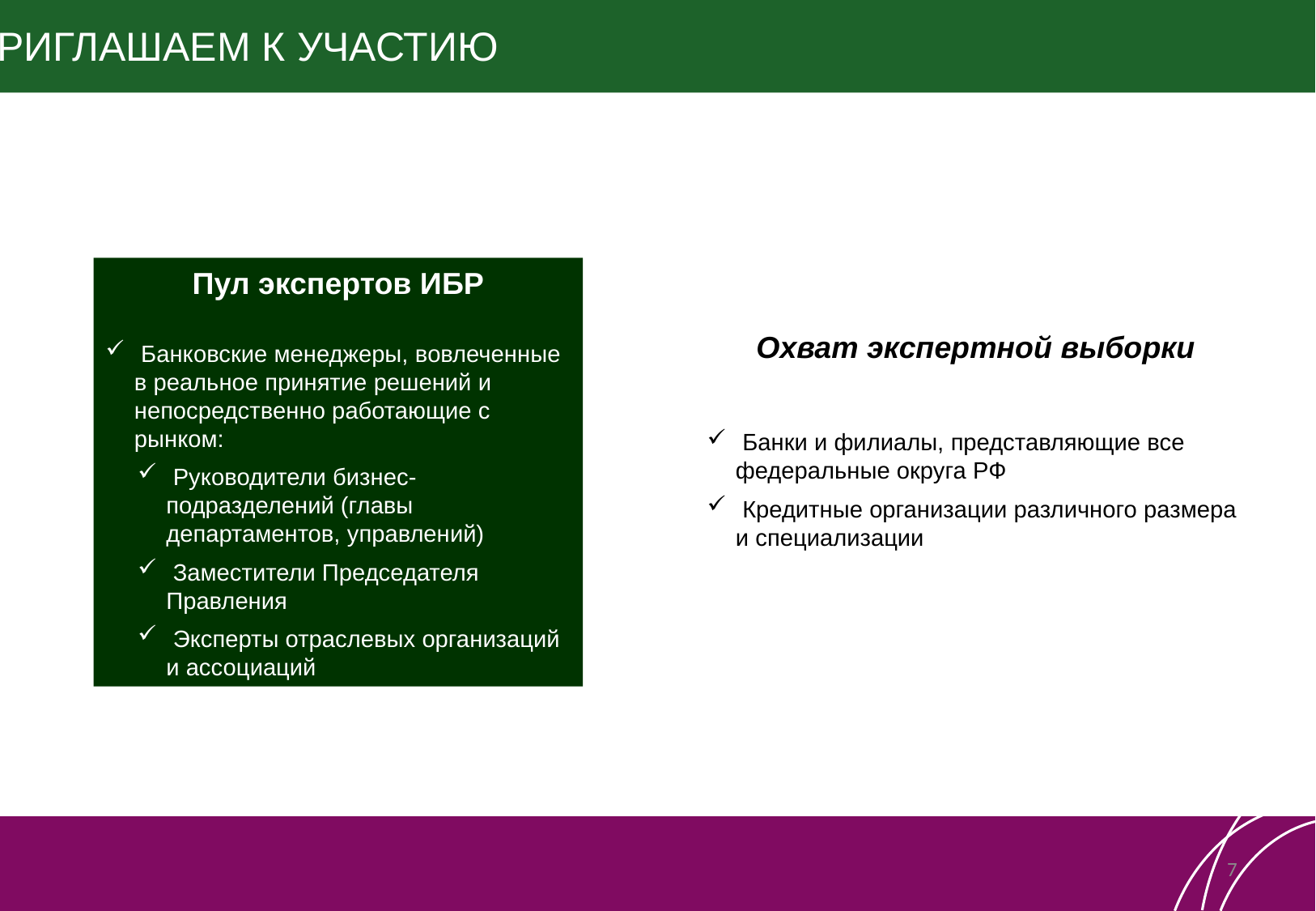

ПРИГЛАШАЕМ К УЧАСТИЮ
Пул экспертов ИБР

 Банковские менеджеры, вовлеченные в реальное принятие решений и непосредственно работающие с рынком:
 Руководители бизнес-подразделений (главы департаментов, управлений)
 Заместители Председателя Правления
 Эксперты отраслевых организаций и ассоциаций
Охват экспертной выборки
 Банки и филиалы, представляющие все федеральные округа РФ
 Кредитные организации различного размера и специализации

7